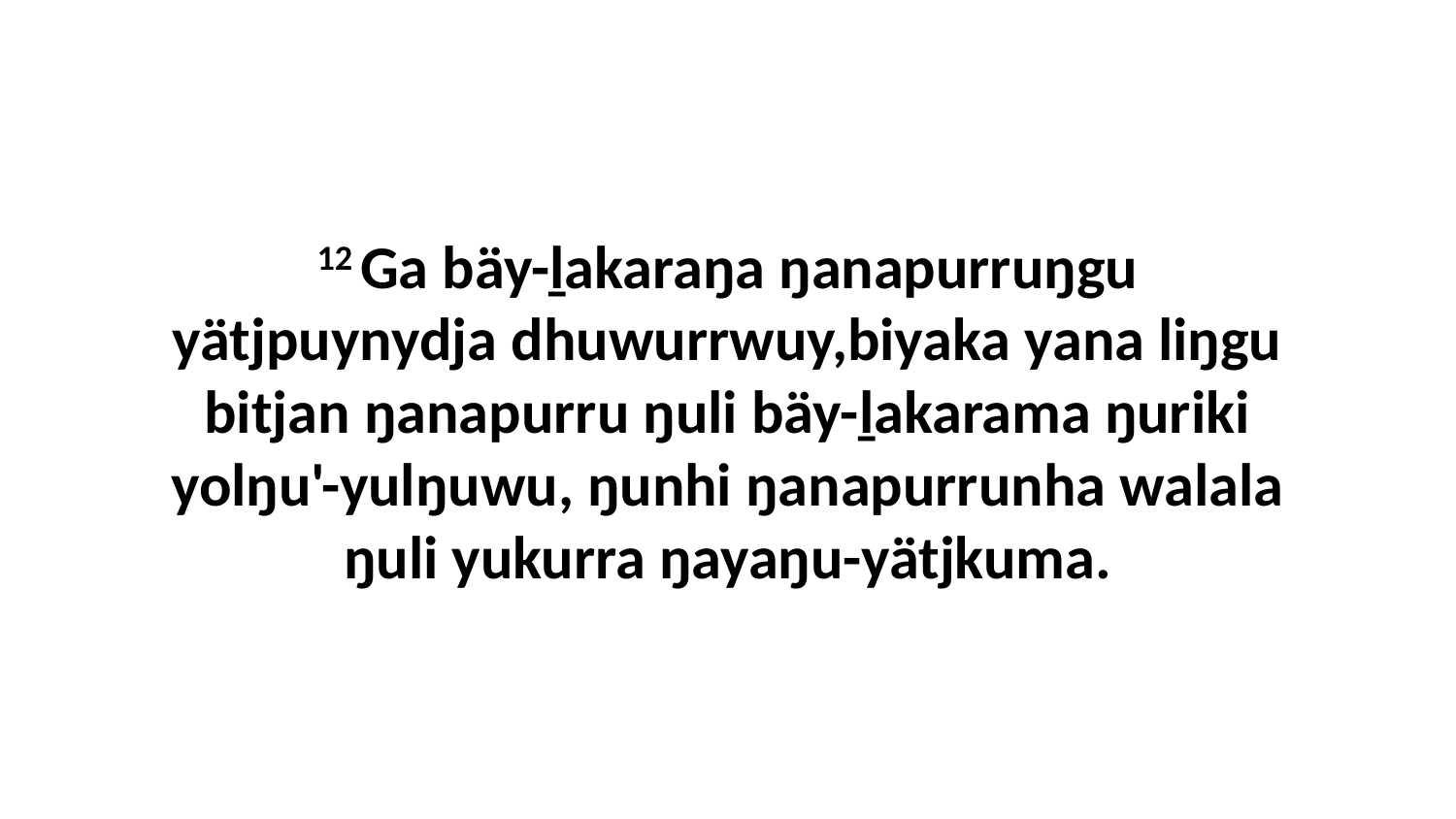

12 Ga bäy-ḻakaraŋa ŋanapurruŋgu yätjpuynydja dhuwurrwuy,biyaka yana liŋgu bitjan ŋanapurru ŋuli bäy-ḻakarama ŋuriki yolŋu'-yulŋuwu, ŋunhi ŋanapurrunha walala ŋuli yukurra ŋayaŋu-yätjkuma.